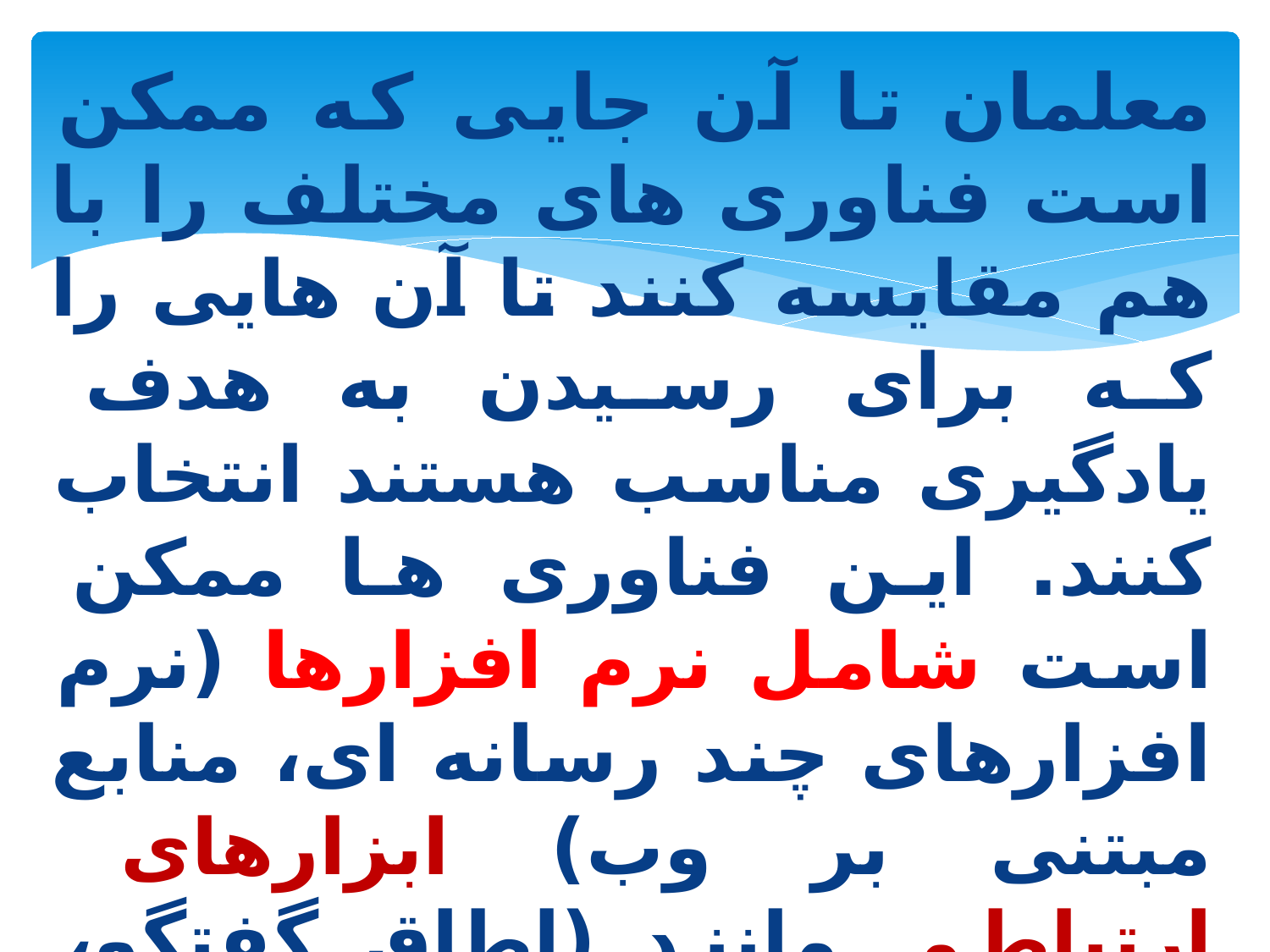

معلمان تا آن جایی كه ممکن است فناوری های مختلف را با هم مقایسه کنند تا آن هایی را که برای رسیدن به هدف یادگیری مناسب هستند انتخاب کنند. این فناوری ها ممکن است شامل نرم افزارها (نرم افزارهای چند رسانه ای، منابع مبتنی بر وب) ابزارهای ارتباطی مانند (اطاق گفتگو، گروه های بحث و گفتگو و ویدئو کنفرانس ) یا هر نوع ابزار فاوا در دسترس باشد.